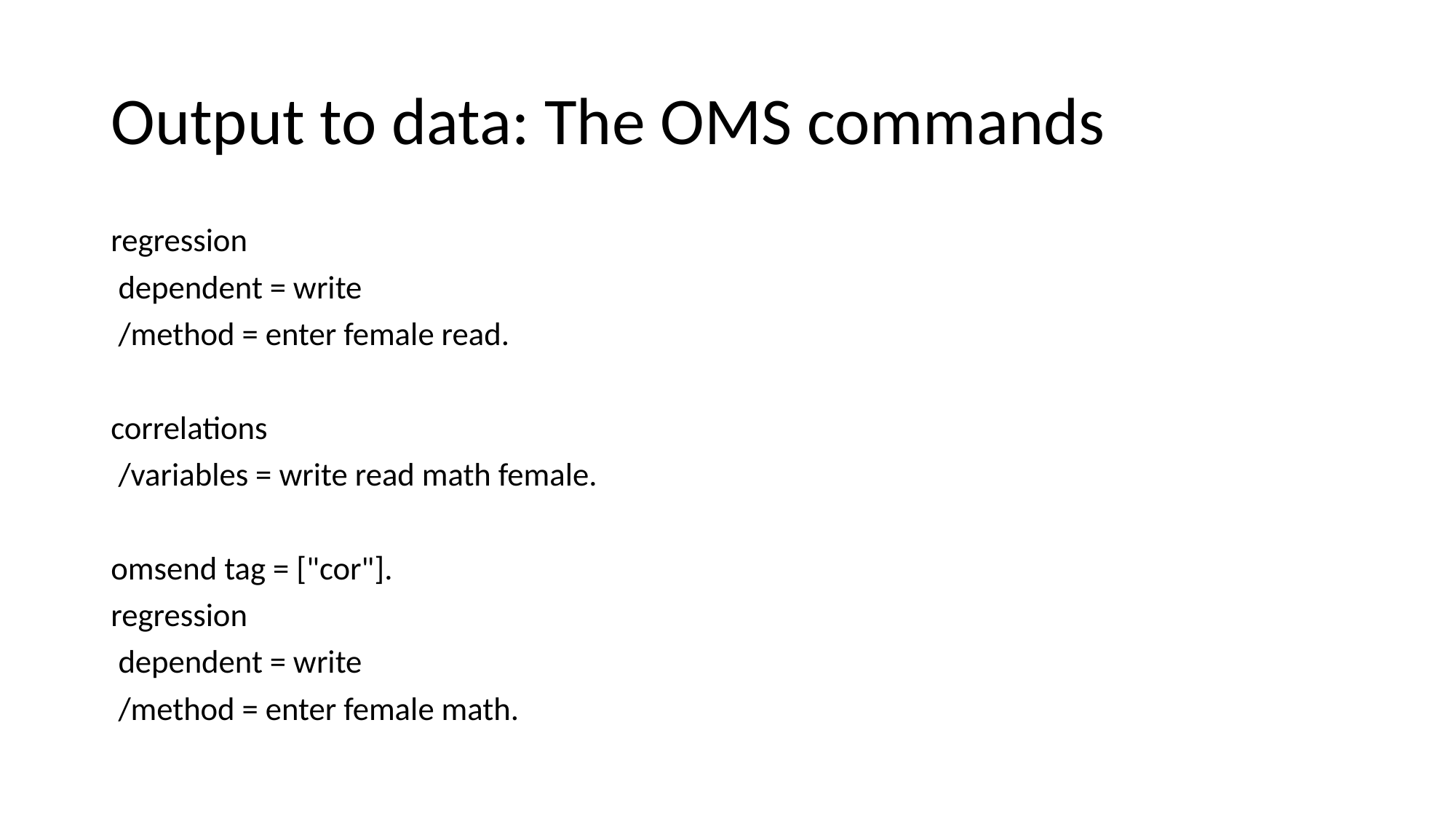

# Output to data: The OMS commands
regression
 dependent = write
 /method = enter female read.

correlations
 /variables = write read math female.

omsend tag = ["cor"].
regression
 dependent = write
 /method = enter female math.